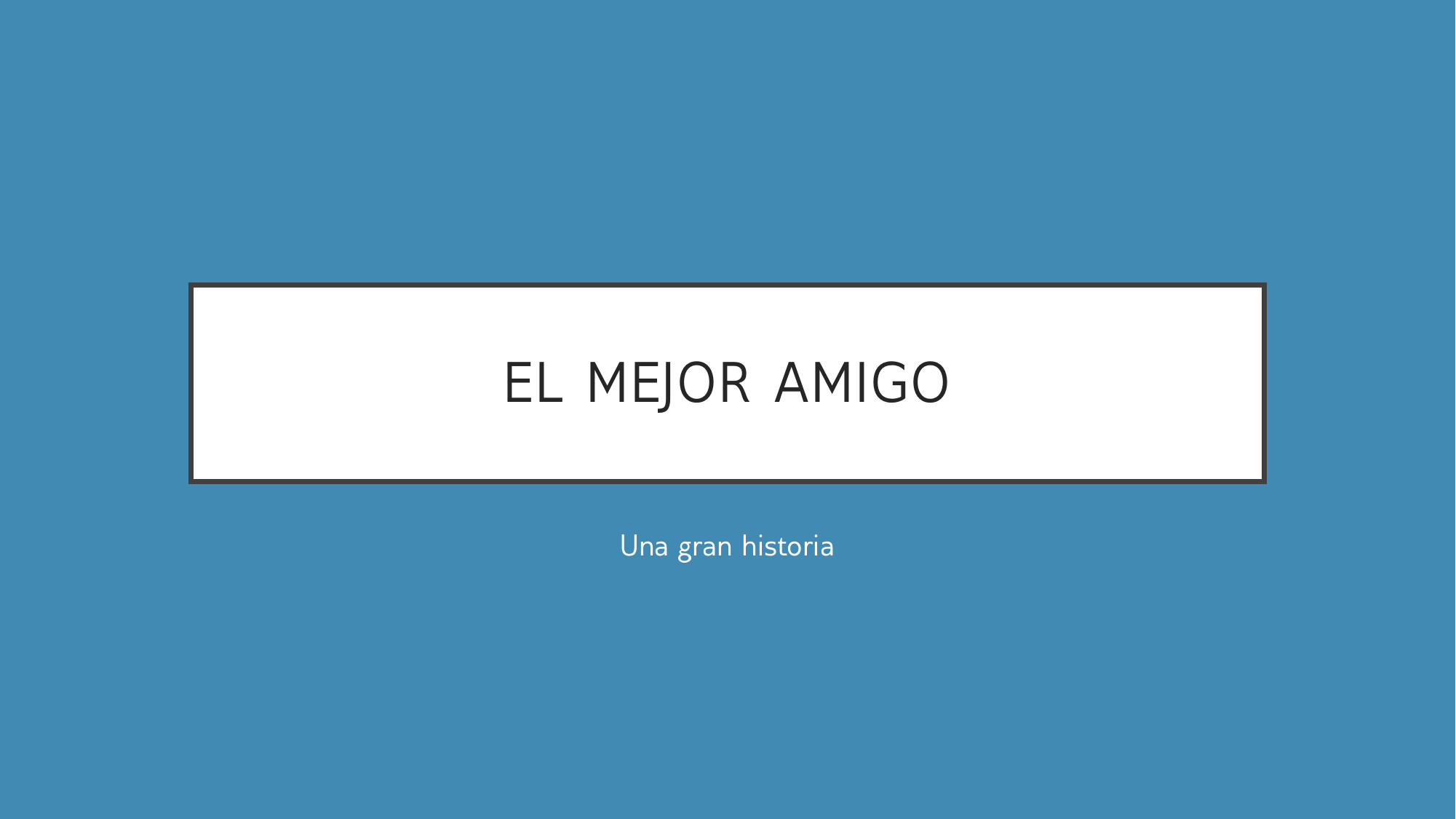

# El mejor amigo
Una gran historia